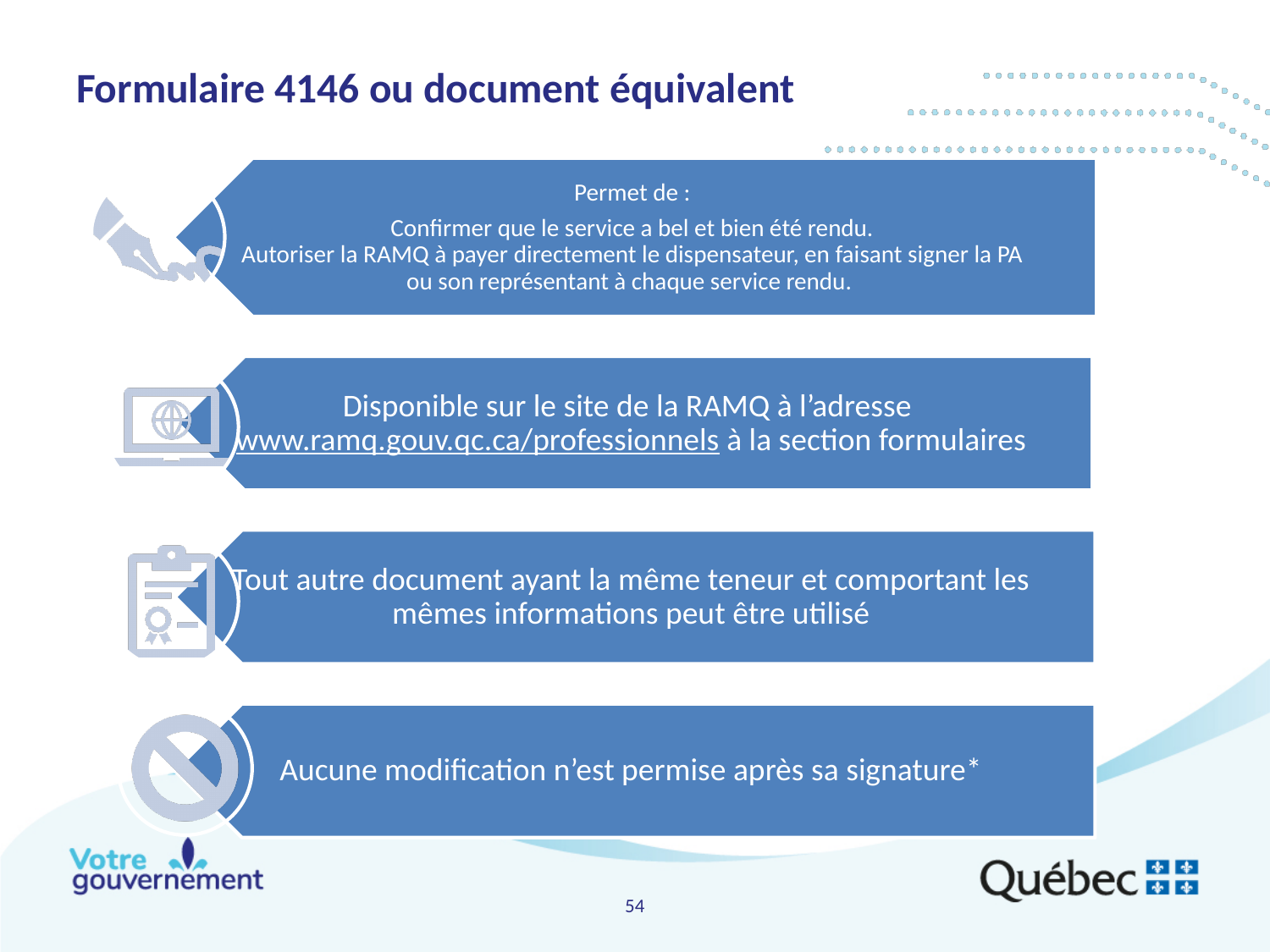

# Formulaire 4146 ou document équivalent
Permet de :
Confirmer que le service a bel et bien été rendu.
Autoriser la RAMQ à payer directement le dispensateur, en faisant signer la PA ou son représentant à chaque service rendu.
Disponible sur le site de la RAMQ à l’adresse www.ramq.gouv.qc.ca/professionnels à la section formulaires
Tout autre document ayant la même teneur et comportant les mêmes informations peut être utilisé
Aucune modification n’est permise après sa signature*